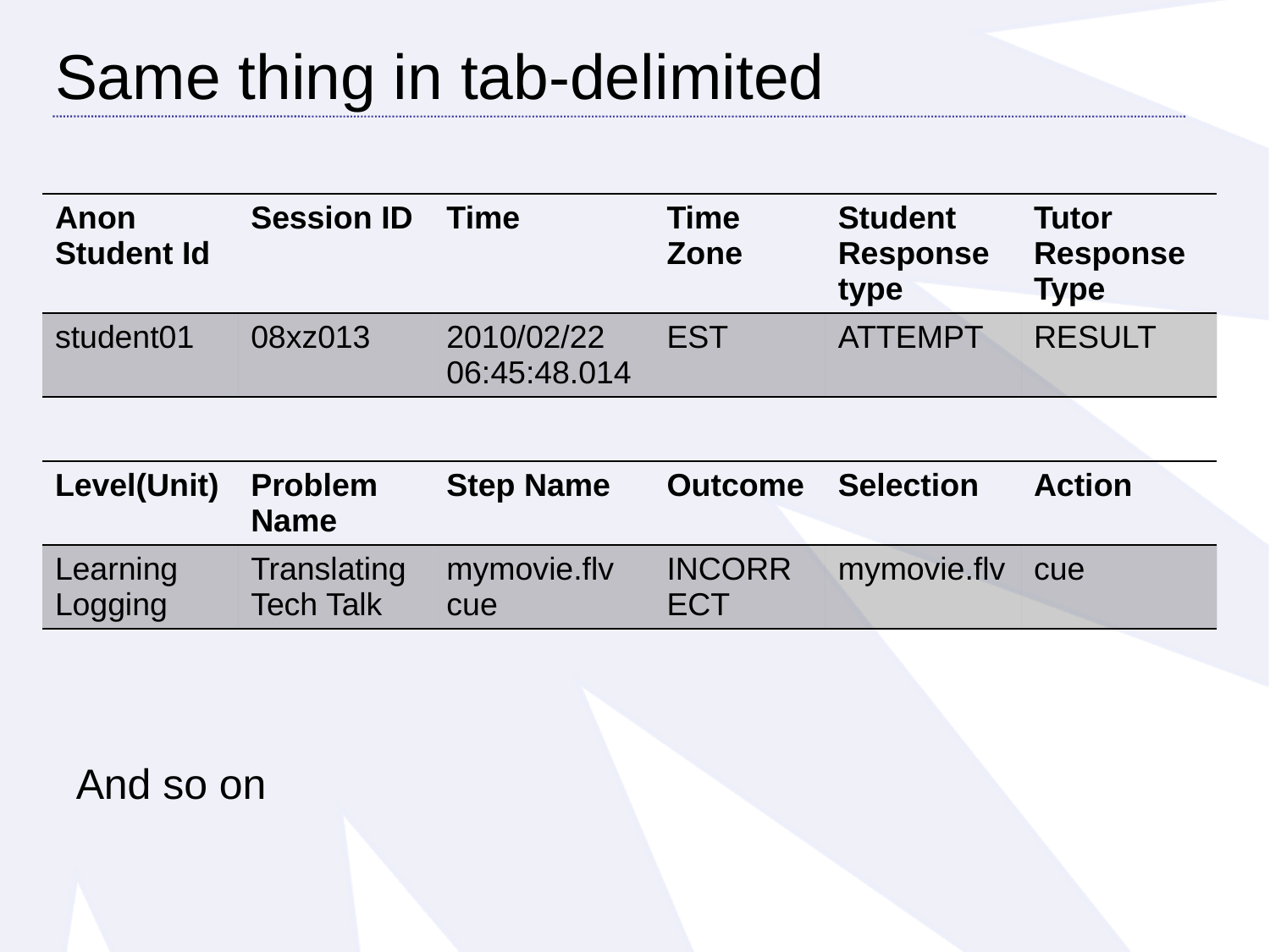

# Same thing in tab-delimited
| Anon Student Id | Session ID | Time | Time Zone | Student Response type | Tutor Response Type |
| --- | --- | --- | --- | --- | --- |
| student01 | 08xz013 | 2010/02/22 06:45:48.014 | EST | ATTEMPT | RESULT |
| Level(Unit) | Problem Name | Step Name | Outcome | Selection | Action |
| --- | --- | --- | --- | --- | --- |
| Learning Logging | Translating Tech Talk | mymovie.flv cue | INCORRECT | mymovie.flv | cue |
And so on